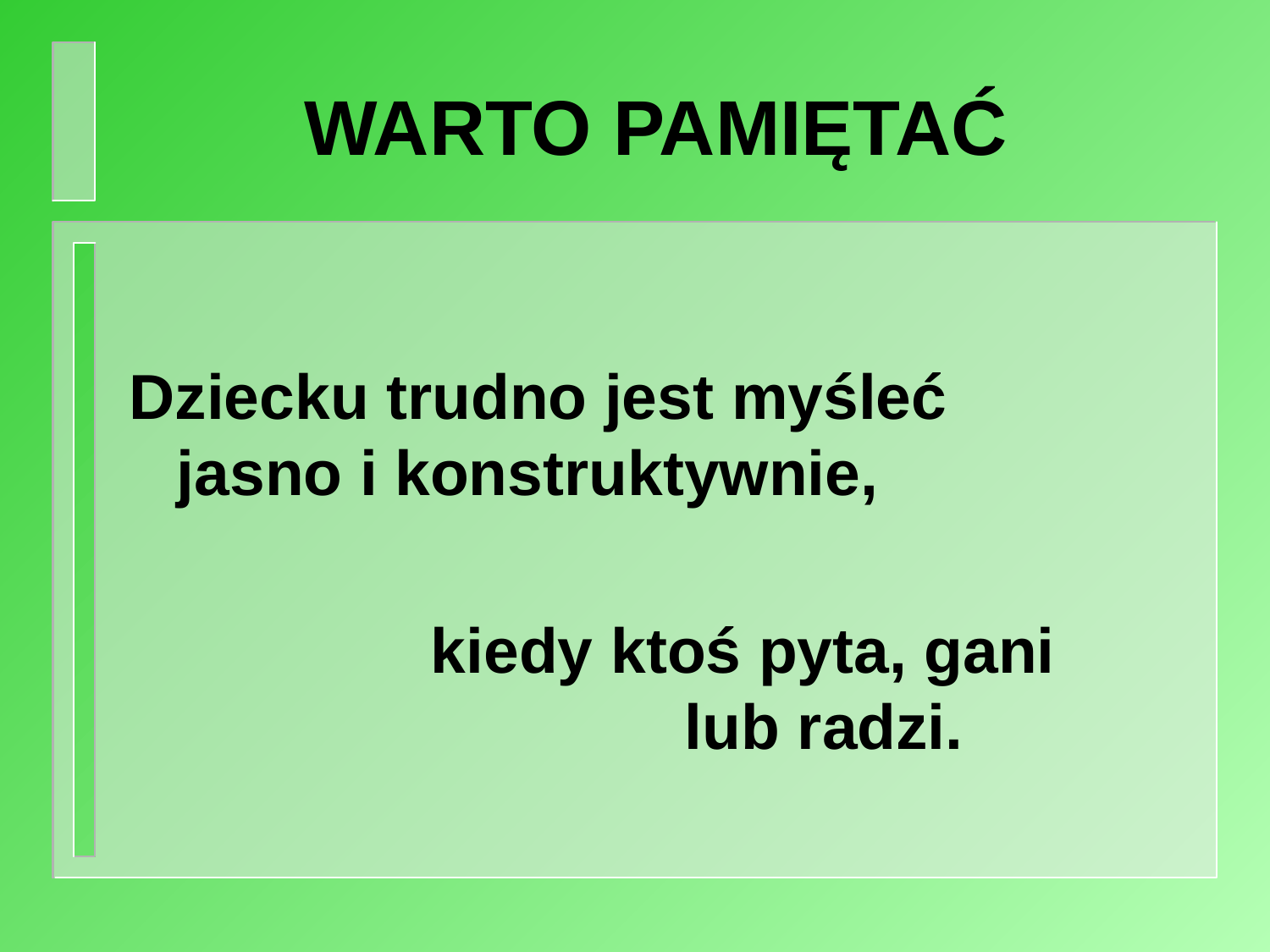

# WARTO PAMIĘTAĆ
Dziecku trudno jest myśleć
jasno i konstruktywnie,

			kiedy ktoś pyta, gani
				lub radzi.